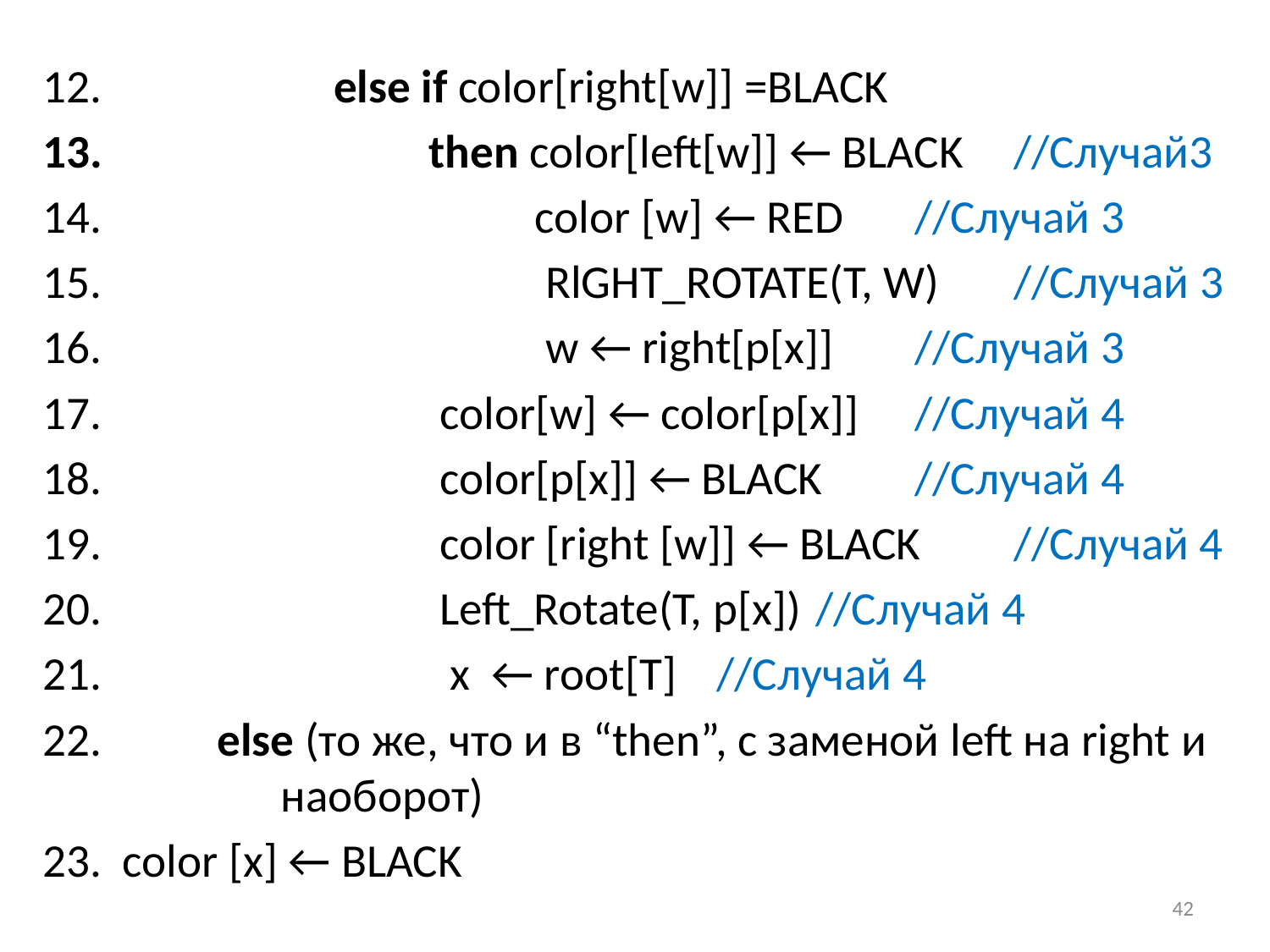

else if color[right[w]] =BLACK
                             then color[left[w]] ← BLACK	//Случай3
                                       color [w] ← RED		//Случай 3
                                        RlGHT_ROTATE(T, w)	//Случай 3
                                        w ← right[p[x]]		//Случай 3
                              color[w] ← color[p[x]]		//Случай 4
                              color[р[x]] ← BLACK 		//Случай 4
                              color [right [w]] ← BLACK	//Случай 4
                              Left_Rotate(T, p[x])		//Случай 4
                               x  ← root[T]			//Случай 4
         else (то же, что и в “then”, с заменой left на right и                  наоборот)
color [х] ← BLACK

42